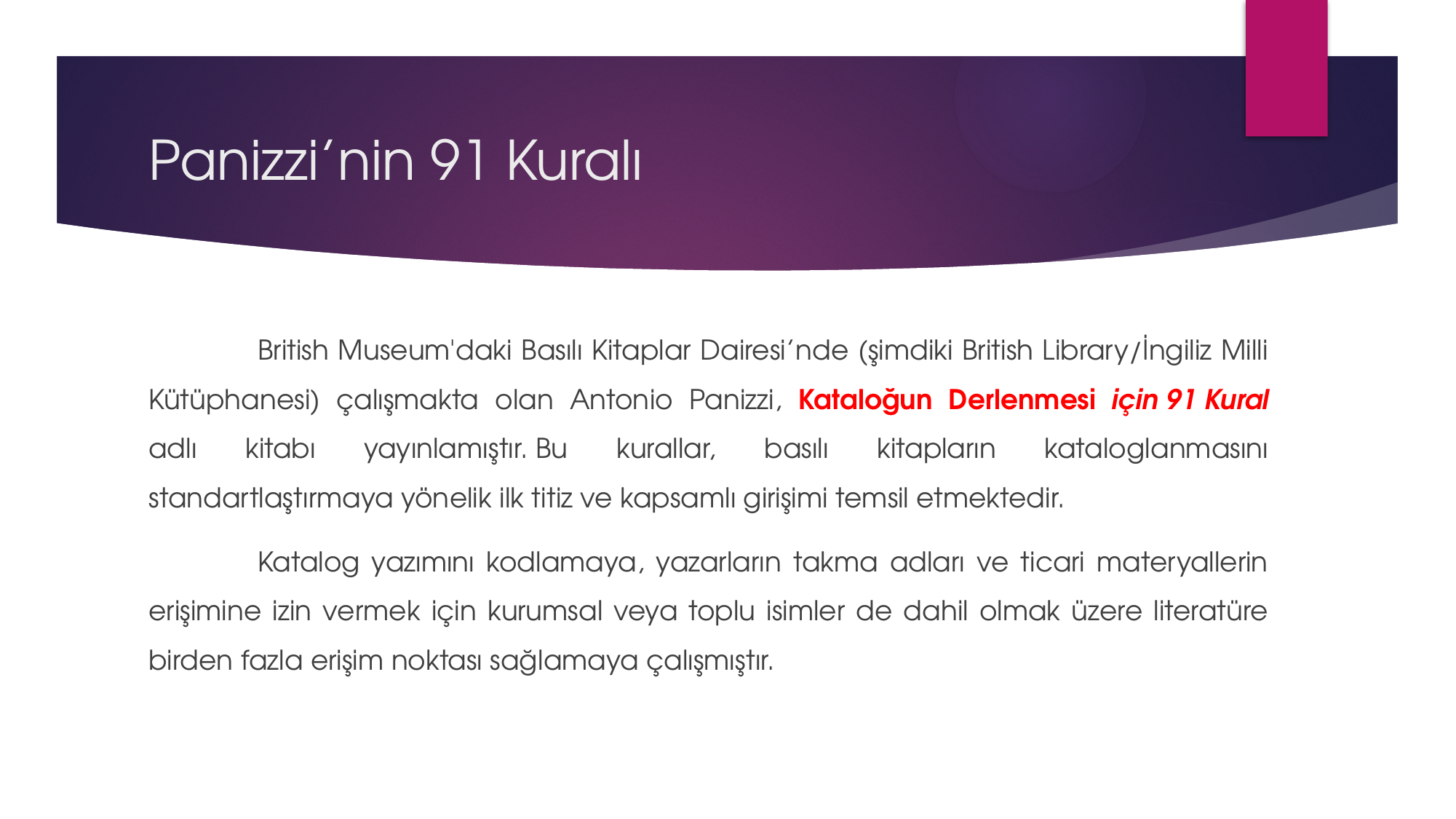

# Panizzi’nin 91 Kuralı
	British Museum'daki Basılı Kitaplar Dairesi’nde (şimdiki British Library/İngiliz Milli Kütüphanesi) çalışmakta olan Antonio Panizzi, Kataloğun Derlenmesi  için 91 Kural adlı kitabı yayınlamıştır. Bu kurallar, basılı kitapların kataloglanmasını standartlaştırmaya yönelik ilk titiz ve kapsamlı girişimi temsil etmektedir.
	Katalog yazımını kodlamaya, yazarların takma adları ve ticari materyallerin erişimine izin vermek için kurumsal veya toplu isimler de dahil olmak üzere literatüre birden fazla erişim noktası sağlamaya çalışmıştır.